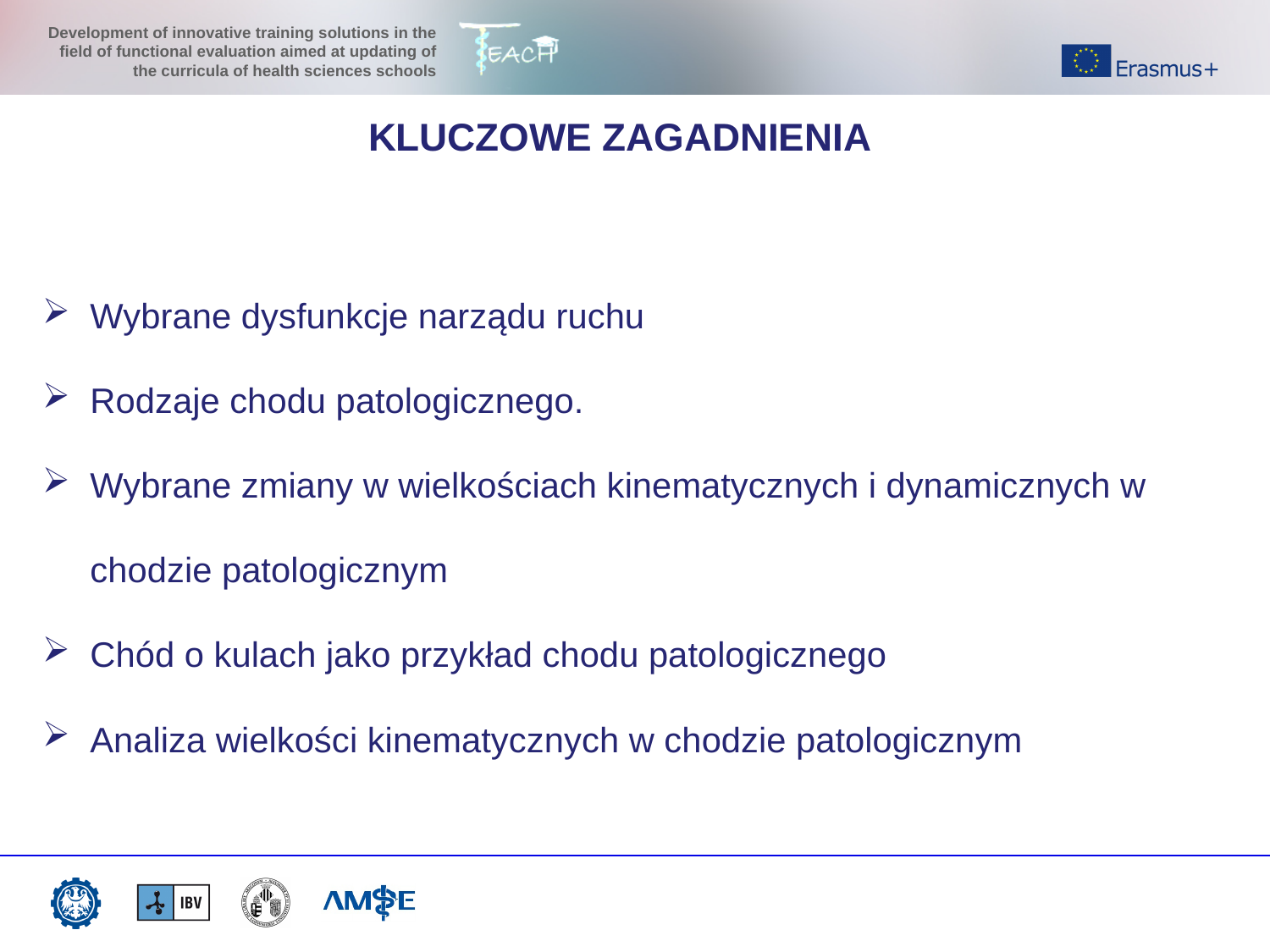

KLUCZOWE ZAGADNIENIA
Wybrane dysfunkcje narządu ruchu
Rodzaje chodu patologicznego.
Wybrane zmiany w wielkościach kinematycznych i dynamicznych w chodzie patologicznym
Chód o kulach jako przykład chodu patologicznego
Analiza wielkości kinematycznych w chodzie patologicznym